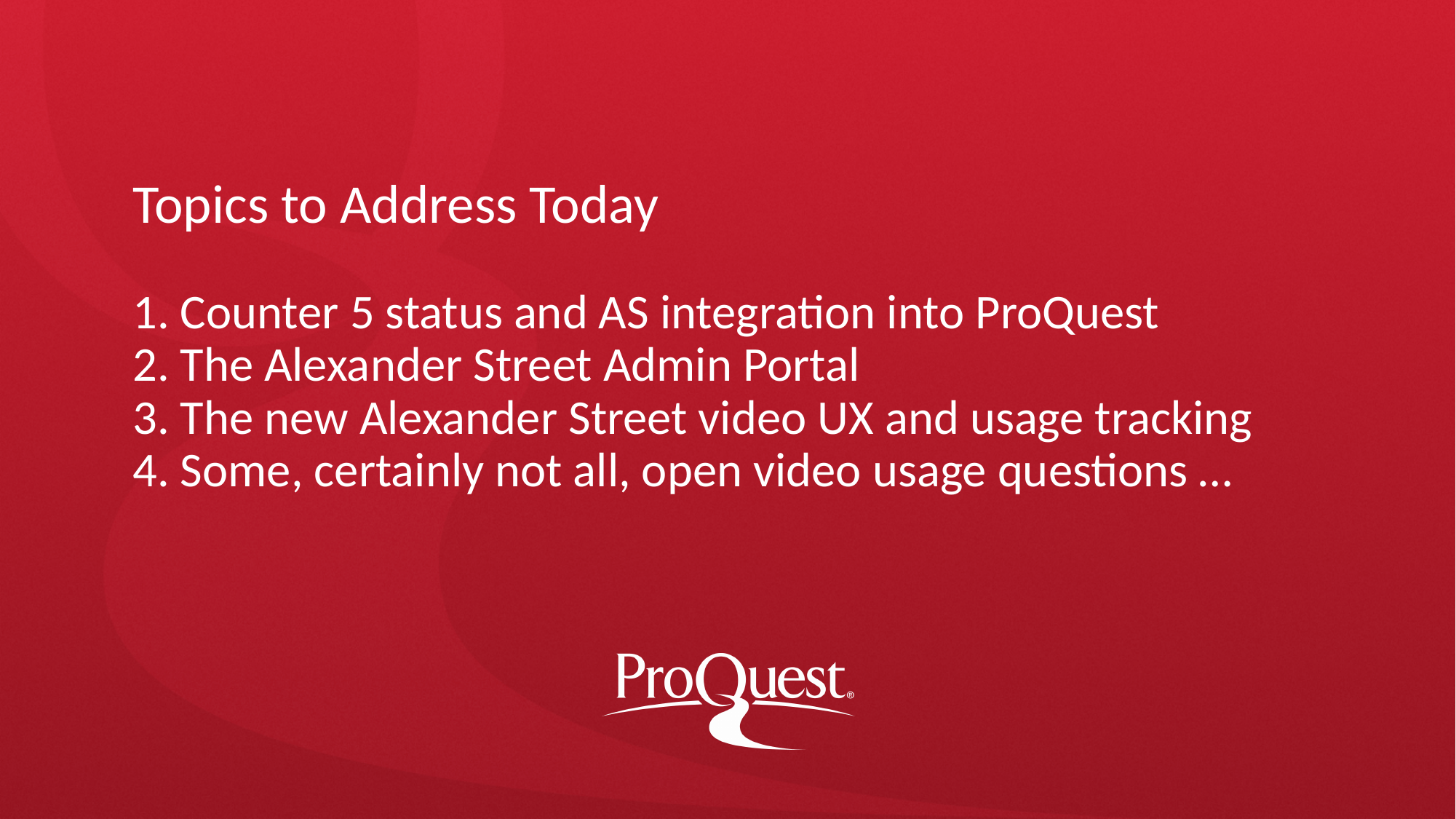

# Topics to Address Today 1. Counter 5 status and AS integration into ProQuest 2. The Alexander Street Admin Portal 3. The new Alexander Street video UX and usage tracking 4. Some, certainly not all, open video usage questions …